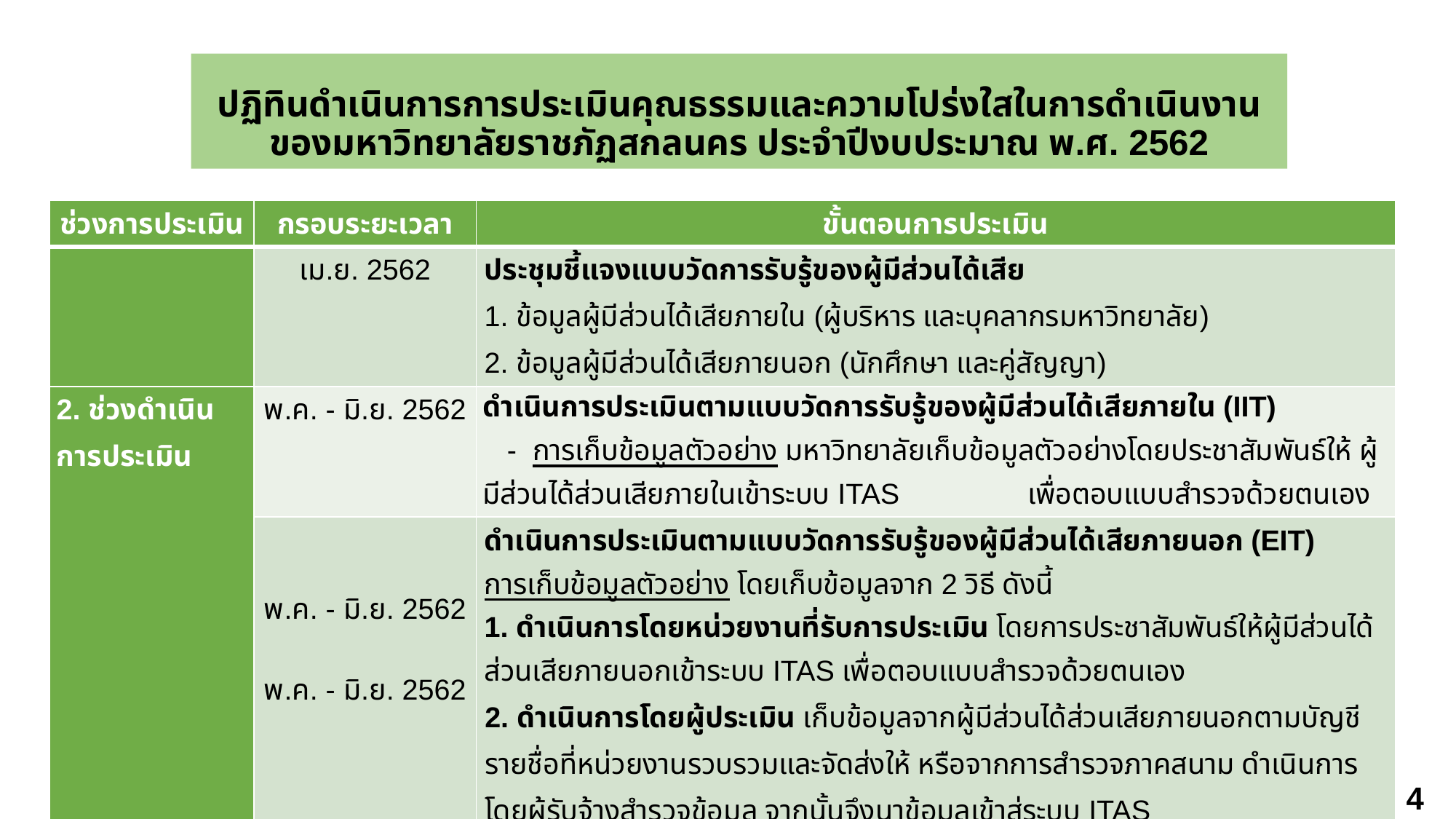

# ปฏิทินดำเนินการการประเมินคุณธรรมและความโปร่งใสในการดำเนินงาน ของมหาวิทยาลัยราชภัฏสกลนคร ประจำปีงบประมาณ พ.ศ. 2562
| ช่วงการประเมิน | กรอบระยะเวลา | ขั้นตอนการประเมิน |
| --- | --- | --- |
|  | เม.ย. 2562 | ประชุมชี้แจงแบบวัดการรับรู้ของผู้มีส่วนได้เสีย 1. ข้อมูลผู้มีส่วนได้เสียภายใน (ผู้บริหาร และบุคลากรมหาวิทยาลัย) 2. ข้อมูลผู้มีส่วนได้เสียภายนอก (นักศึกษา และคู่สัญญา) |
| 2. ช่วงดำเนินการประเมิน | พ.ค. - มิ.ย. 2562 | ดำเนินการประเมินตามแบบวัดการรับรู้ของผู้มีส่วนได้เสียภายใน (IIT) - การเก็บข้อมูลตัวอย่าง มหาวิทยาลัยเก็บข้อมูลตัวอย่างโดยประชาสัมพันธ์ให้ ผู้มีส่วนได้ส่วนเสียภายในเข้าระบบ ITAS เพื่อตอบแบบสำรวจด้วยตนเอง |
|  | พ.ค. - มิ.ย. 2562   พ.ค. - มิ.ย. 2562 | ดำเนินการประเมินตามแบบวัดการรับรู้ของผู้มีส่วนได้เสียภายนอก (EIT) การเก็บข้อมูลตัวอย่าง โดยเก็บข้อมูลจาก 2 วิธี ดังนี้ 1. ดำเนินการโดยหน่วยงานที่รับการประเมิน โดยการประชาสัมพันธ์ให้ผู้มีส่วนได้ส่วนเสียภายนอกเข้าระบบ ITAS เพื่อตอบแบบสำรวจด้วยตนเอง 2. ดำเนินการโดยผู้ประเมิน เก็บข้อมูลจากผู้มีส่วนได้ส่วนเสียภายนอกตามบัญชีรายชื่อที่หน่วยงานรวบรวมและจัดส่งให้ หรือจากการสำรวจภาคสนาม ดำเนินการโดยผู้รับจ้างสำรวจข้อมูล จากนั้นจึงนาข้อมูลเข้าสู่ระบบ ITAS |
|  | พ.ค. - มิ.ย. 2562 | ดำเนินการประเมินตามแบบตรวจการเปิดเผยข้อมูลสาธารณะ (OIT) 1. ดำเนินการโดยหน่วยงานที่รับการประเมิน - Admin ของหน่วยงาน จะต้องเข้าระบบ ITAS เพื่อตอบคำถามตามแบบตรวจการเปิดเผยข้อมูลสาธารณะ (แบบ OIT) โดยสามารถเข้าระบบเพื่อตอบแบบสำรวจได้ตั้งแต่การลงทะเบียนเสร็จสิ้น |
4